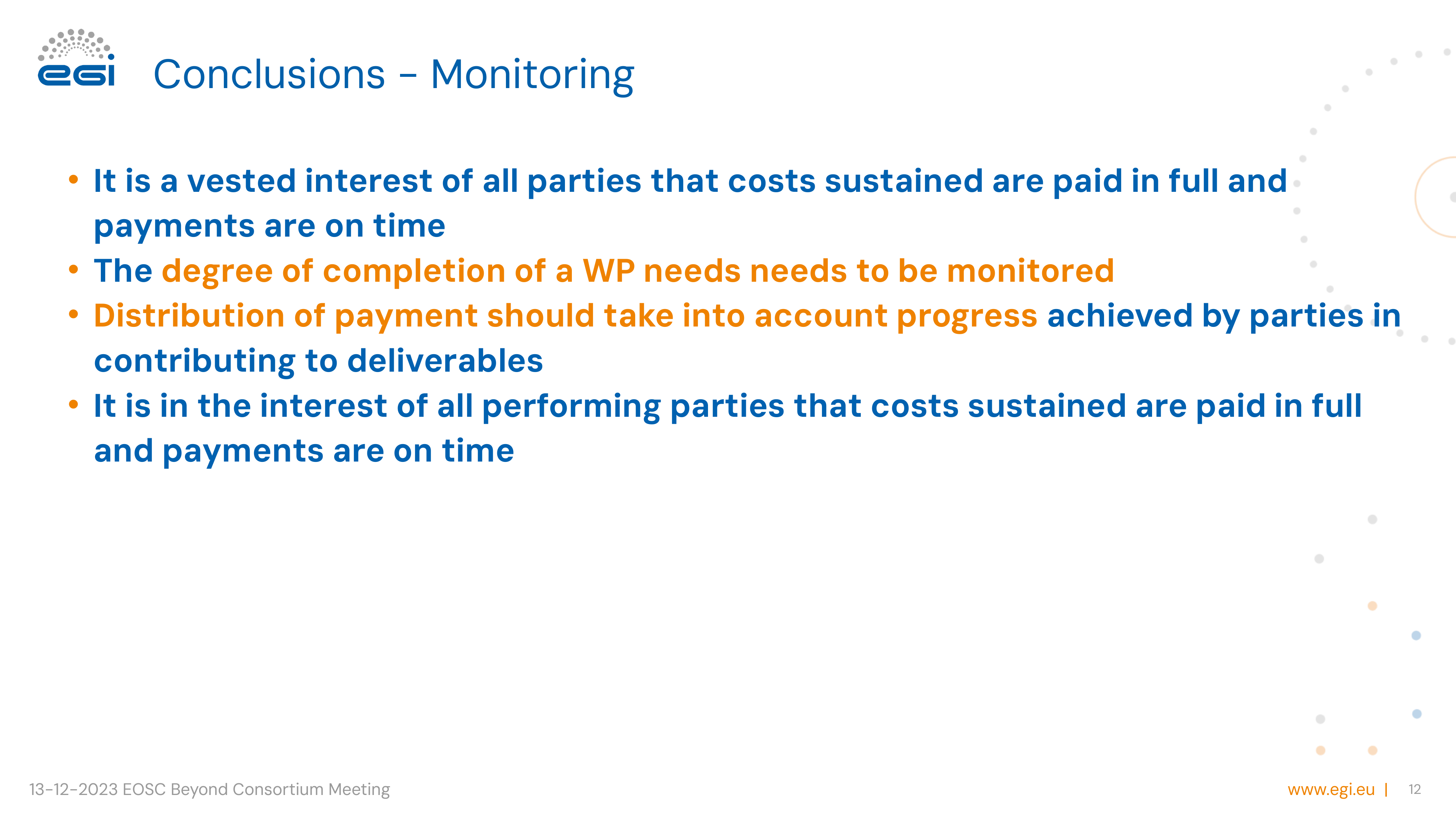

# Conclusions - Monitoring
It is a vested interest of all parties that costs sustained are paid in full and payments are on time
The degree of completion of a WP needs needs to be monitored
Distribution of payment should take into account progress achieved by parties in contributing to deliverables
It is in the interest of all performing parties that costs sustained are paid in full and payments are on time
12